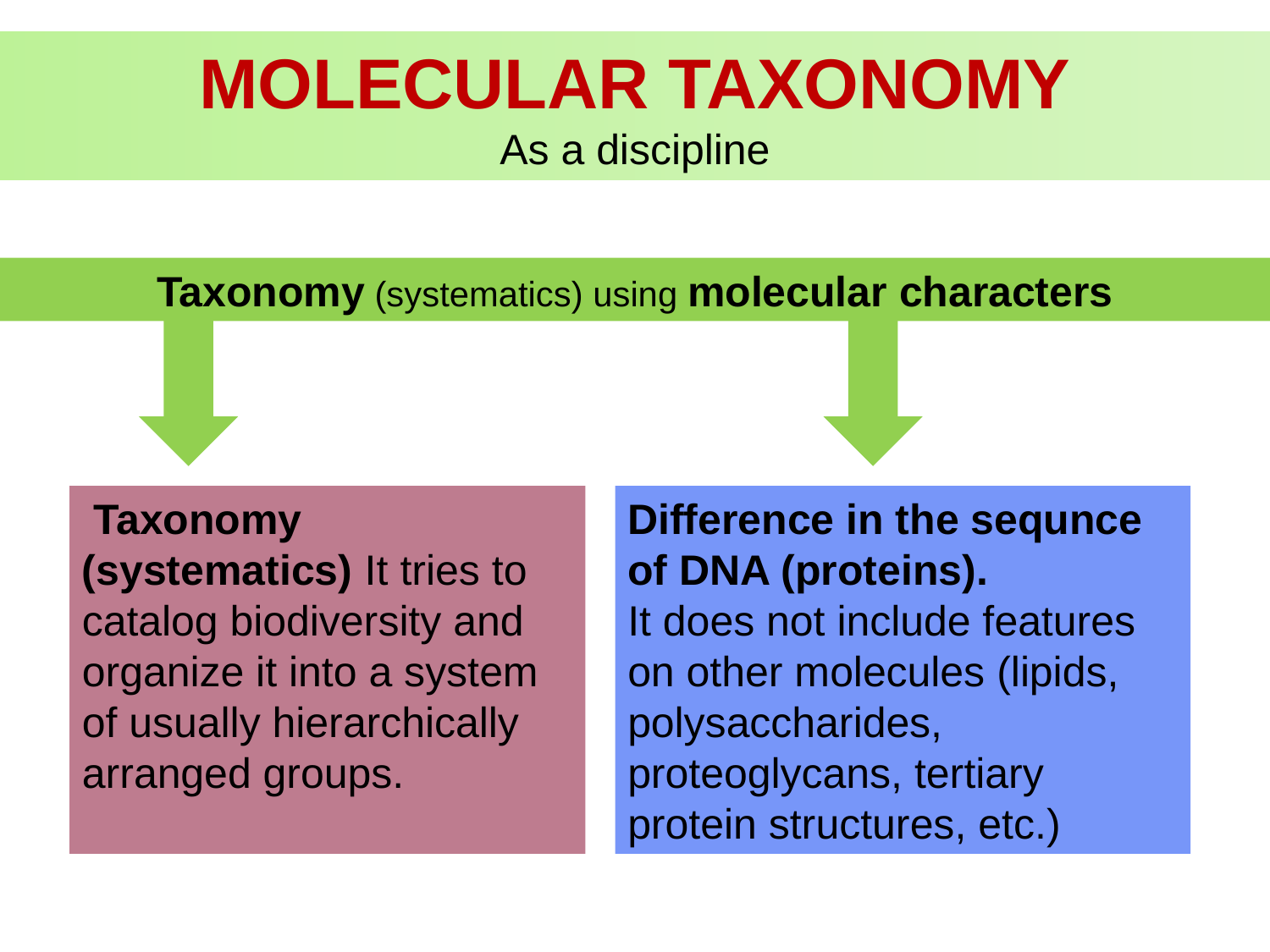

MoleCulAr taxonomY
As a discipline
Taxonomy (systematics) using molecular characters

 Taxonomy (systematics) It tries to catalog biodiversity and organize it into a system of usually hierarchically arranged groups.

Difference in the sequnce of DNA (proteins).
It does not include features on other molecules (lipids, polysaccharides, proteoglycans, tertiary protein structures, etc.)